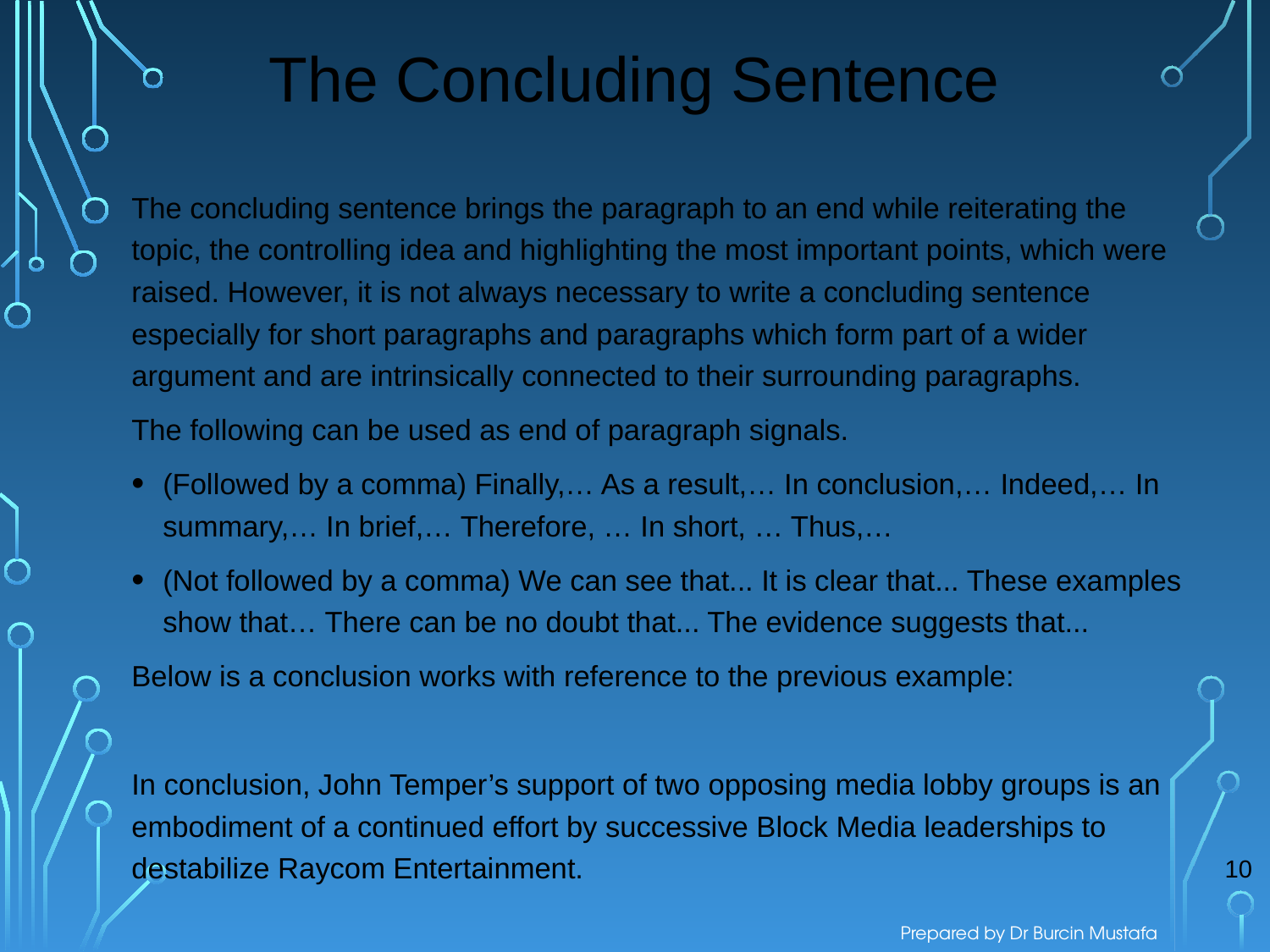

# The Concluding Sentence
The concluding sentence brings the paragraph to an end while reiterating the topic, the controlling idea and highlighting the most important points, which were raised. However, it is not always necessary to write a concluding sentence especially for short paragraphs and paragraphs which form part of a wider argument and are intrinsically connected to their surrounding paragraphs.
The following can be used as end of paragraph signals.
(Followed by a comma) Finally,… As a result,… In conclusion,… Indeed,… In summary,… In brief,… Therefore, … In short, … Thus,…
(Not followed by a comma) We can see that... It is clear that... These examples show that… There can be no doubt that... The evidence suggests that...
Below is a conclusion works with reference to the previous example:

In conclusion, John Temper’s support of two opposing media lobby groups is an embodiment of a continued effort by successive Block Media leaderships to destabilize Raycom Entertainment.
10